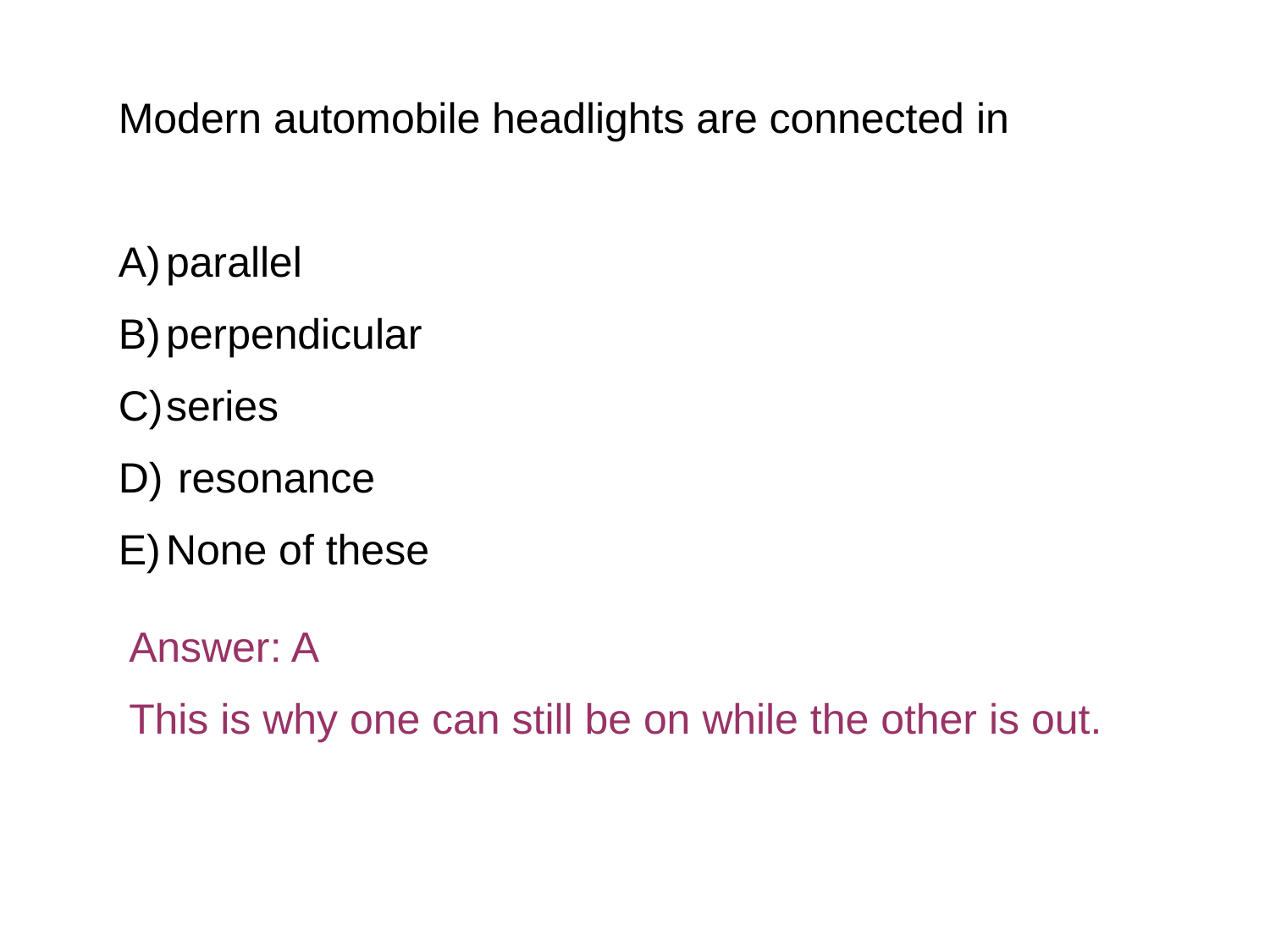

Modern automobile headlights are connected in

parallel
perpendicular
series
 resonance
None of these
Answer: A
This is why one can still be on while the other is out.